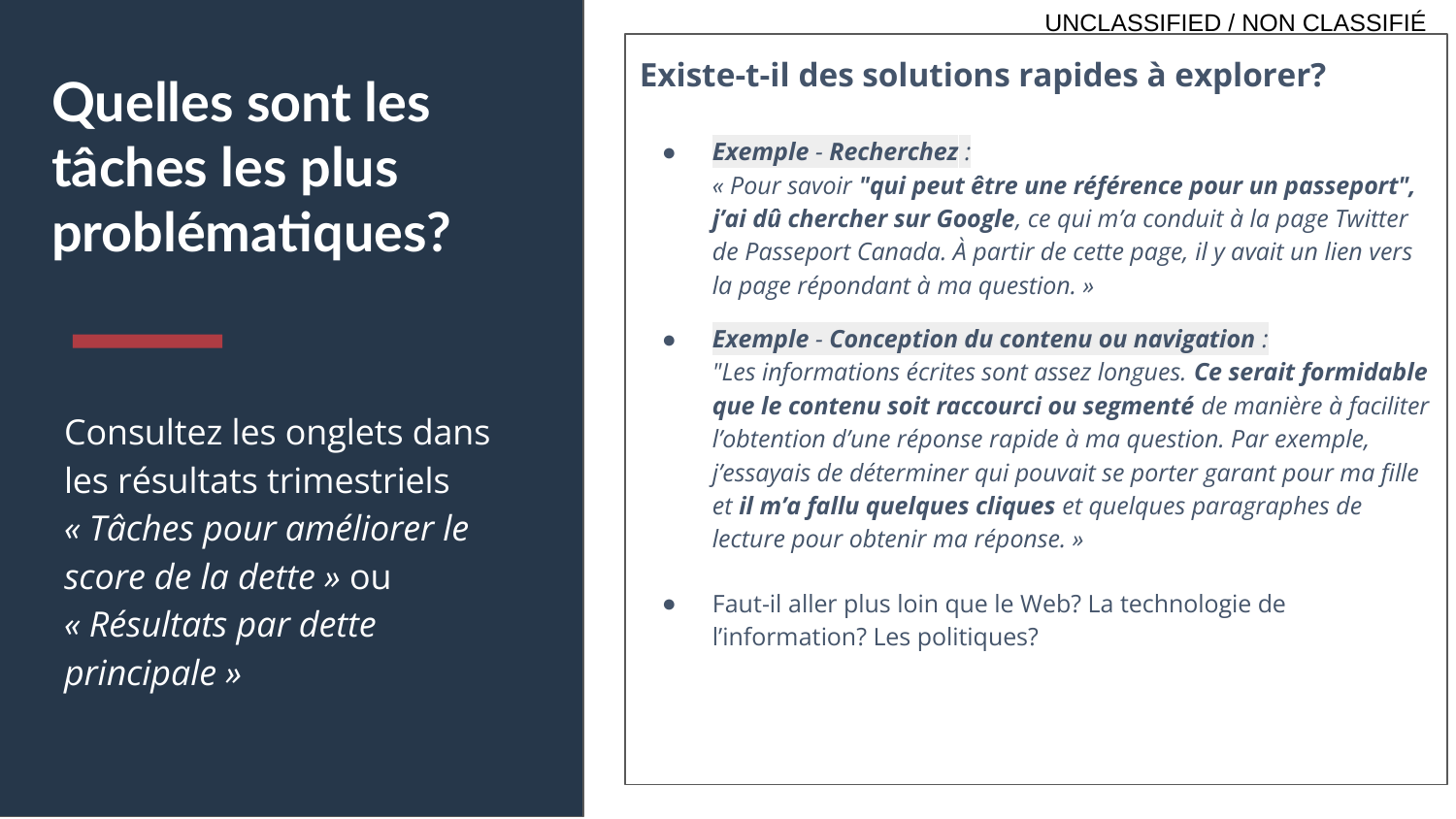

Existe-t-il des solutions rapides à explorer?
Exemple - Recherchez :
« Pour savoir "qui peut être une référence pour un passeport", j’ai dû chercher sur Google, ce qui m’a conduit à la page Twitter de Passeport Canada. À partir de cette page, il y avait un lien vers la page répondant à ma question. »
Exemple - Conception du contenu ou navigation :
"Les informations écrites sont assez longues. Ce serait formidable que le contenu soit raccourci ou segmenté de manière à faciliter l’obtention d’une réponse rapide à ma question. Par exemple, j’essayais de déterminer qui pouvait se porter garant pour ma fille et il m’a fallu quelques cliques et quelques paragraphes de lecture pour obtenir ma réponse. »

Faut-il aller plus loin que le Web? La technologie de l’information? Les politiques?
# Quelles sont les tâches les plus problématiques?

Consultez les onglets dans les résultats trimestriels « Tâches pour améliorer le score de la dette » ou « Résultats par dette principale »